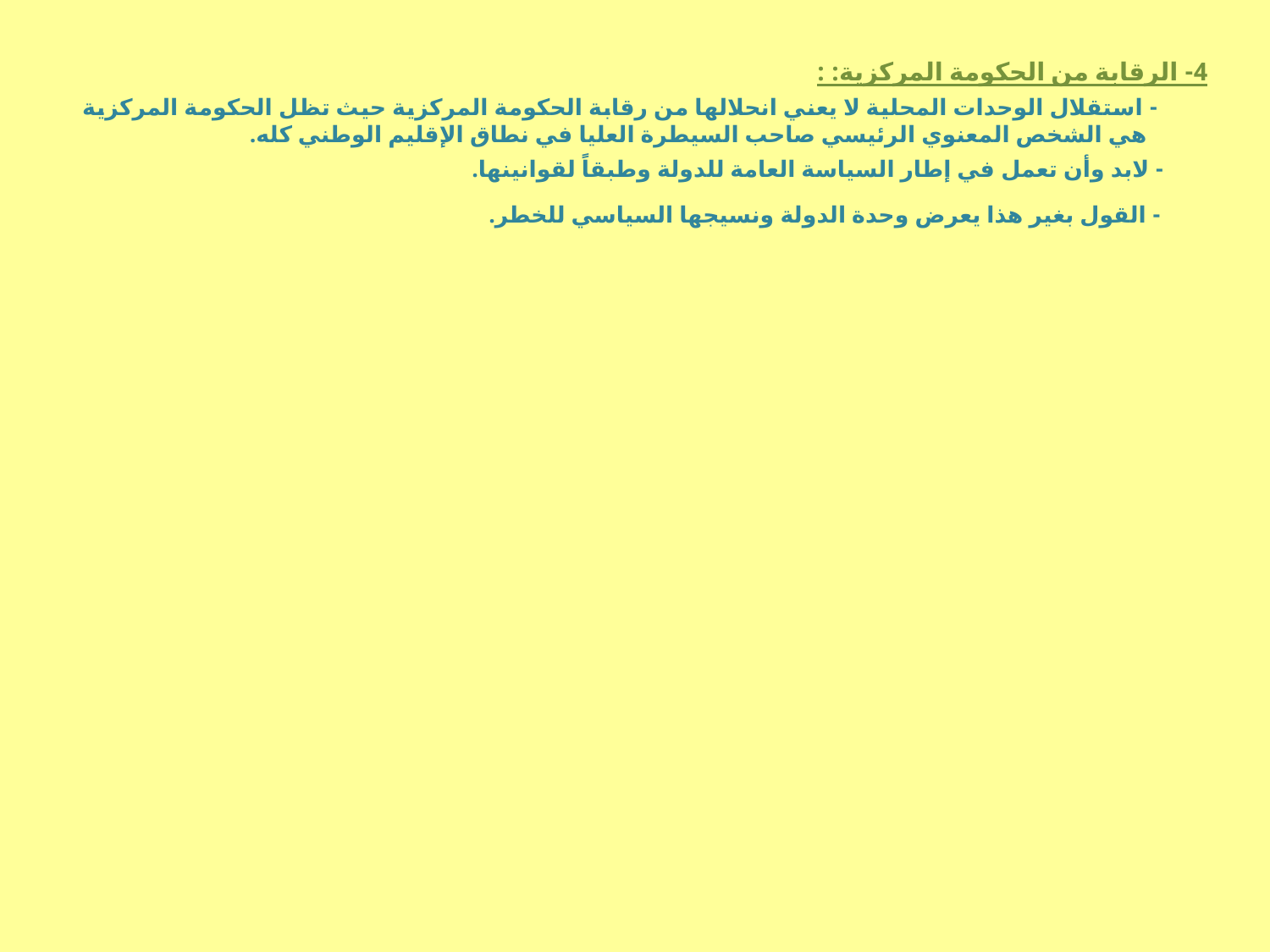

4- الرقابة من الحكومة المركزية: :
        - استقلال الوحدات المحلية لا يعني انحلالها من رقابة الحكومة المركزية حيث تظل الحكومة المركزية هي الشخص المعنوي الرئيسي صاحب السيطرة العليا في نطاق الإقليم الوطني كله.
       - لابد وأن تعمل في إطار السياسة العامة للدولة وطبقاً لقوانينها.

        - القول بغير هذا يعرض وحدة الدولة ونسيجها السياسي للخطر.